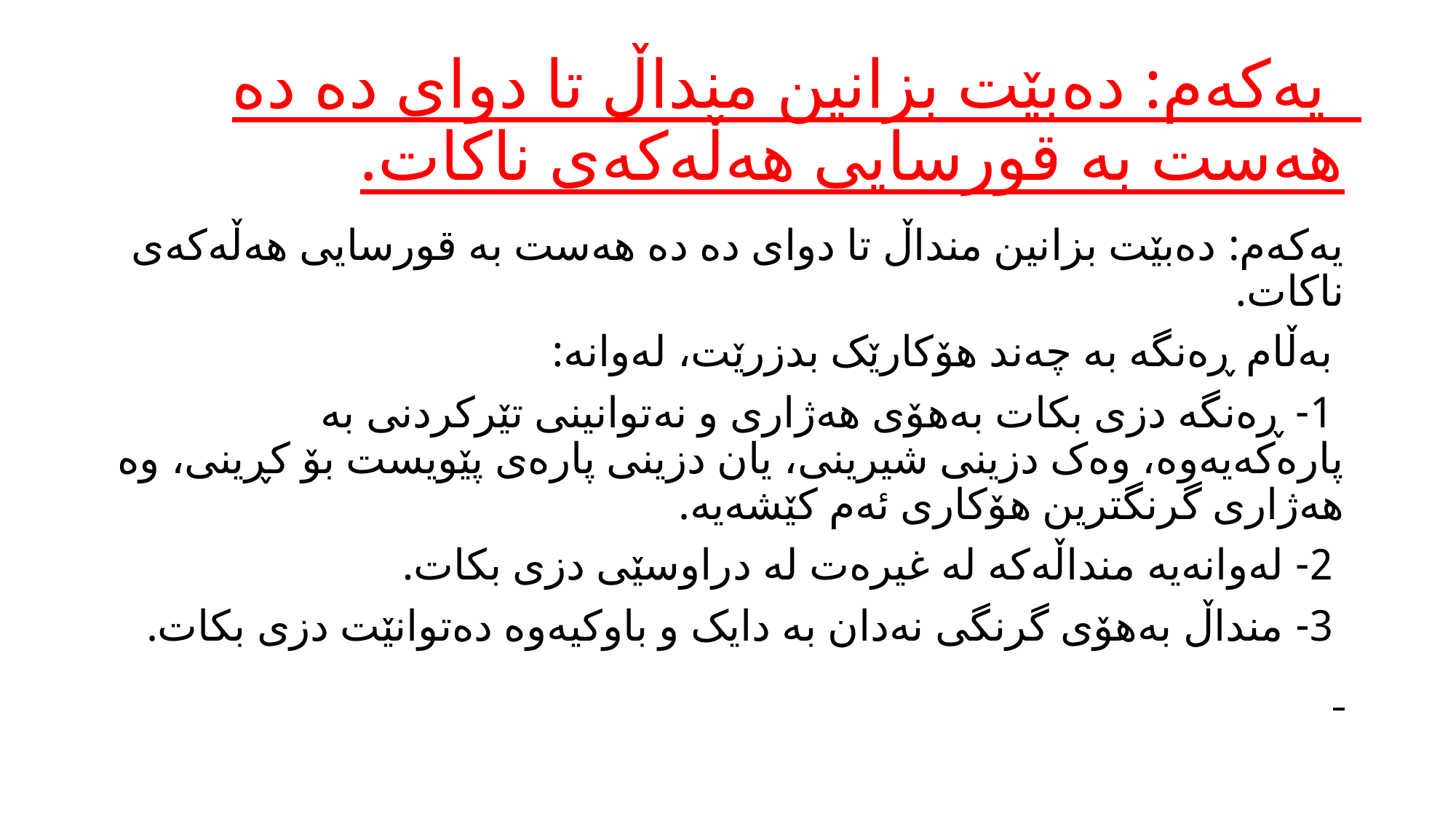

# یەکەم: دەبێت بزانین منداڵ تا دوای دە دە هەست بە قورسایی هەڵەکەی ناکات.
یەکەم: دەبێت بزانین منداڵ تا دوای دە دە هەست بە قورسایی هەڵەکەی ناکات.
 بەڵام ڕەنگە بە چەند هۆکارێک بدزرێت، لەوانە:
 1- ڕەنگە دزی بکات بەهۆی هەژاری و نەتوانینی تێرکردنی بە پارەکەیەوە، وەک دزینی شیرینی، یان دزینی پارەی پێویست بۆ کڕینی، وە هەژاری گرنگترین هۆکاری ئەم کێشەیە.
 2- لەوانەیە منداڵەکە لە غیرەت لە دراوسێی دزی بکات.
 3- منداڵ بەهۆی گرنگی نەدان بە دایک و باوکیەوە دەتوانێت دزی بکات.